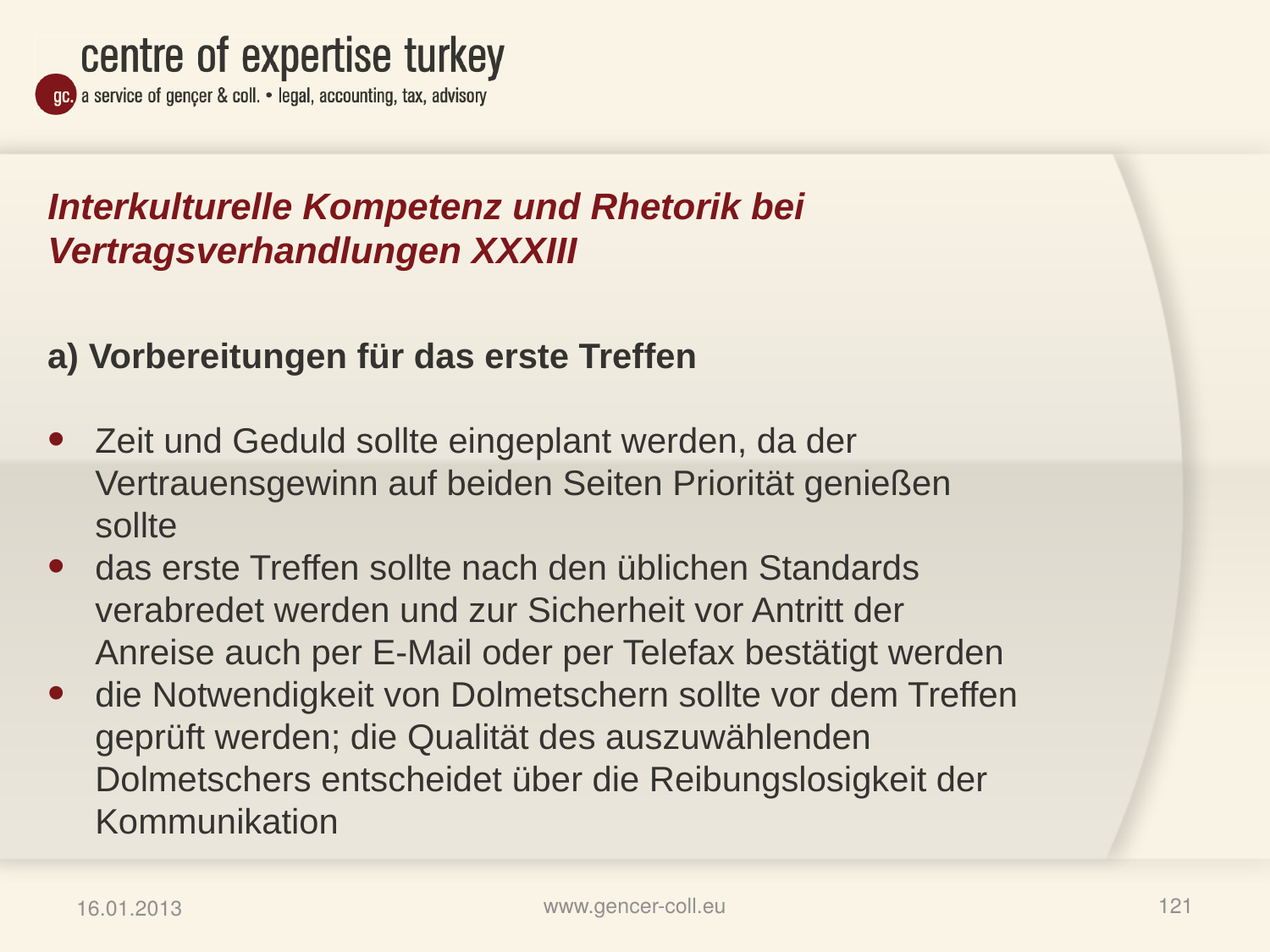

# Interkulturelle Kompetenz und Rhetorik bei Vertragsverhandlungen XXXIII

a) Vorbereitungen für das erste Treffen

Zeit und Geduld sollte eingeplant werden, da der Vertrauensgewinn auf beiden Seiten Priorität genießen sollte
das erste Treffen sollte nach den üblichen Standards verabredet werden und zur Sicherheit vor Antritt der Anreise auch per E-Mail oder per Telefax bestätigt werden
die Notwendigkeit von Dolmetschern sollte vor dem Treffen geprüft werden; die Qualität des auszuwählenden Dolmetschers entscheidet über die Reibungslosigkeit der Kommunikation
16.01.2013
www.gencer-coll.eu
121